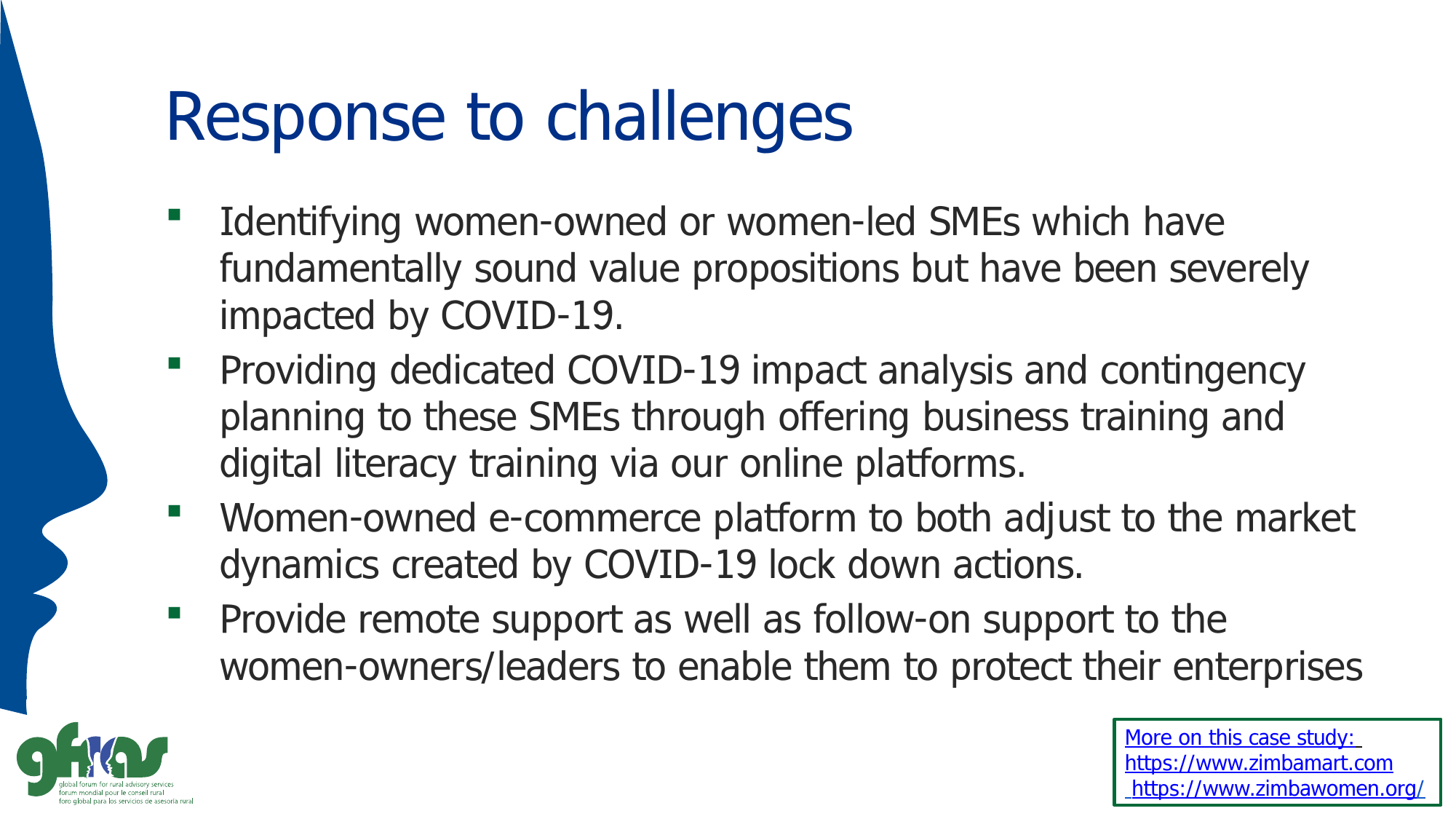

# Response to challenges
Identifying women-owned or women-led SMEs which have fundamentally sound value propositions but have been severely impacted by COVID-19.
Providing dedicated COVID-19 impact analysis and contingency planning to these SMEs through offering business training and digital literacy training via our online platforms.
Women-owned e-commerce platform to both adjust to the market dynamics created by COVID-19 lock down actions.
Provide remote support as well as follow-on support to the women-owners/leaders to enable them to protect their enterprises

More on this case study: https://www.zimbamart.com
 https://www.zimbawomen.org/